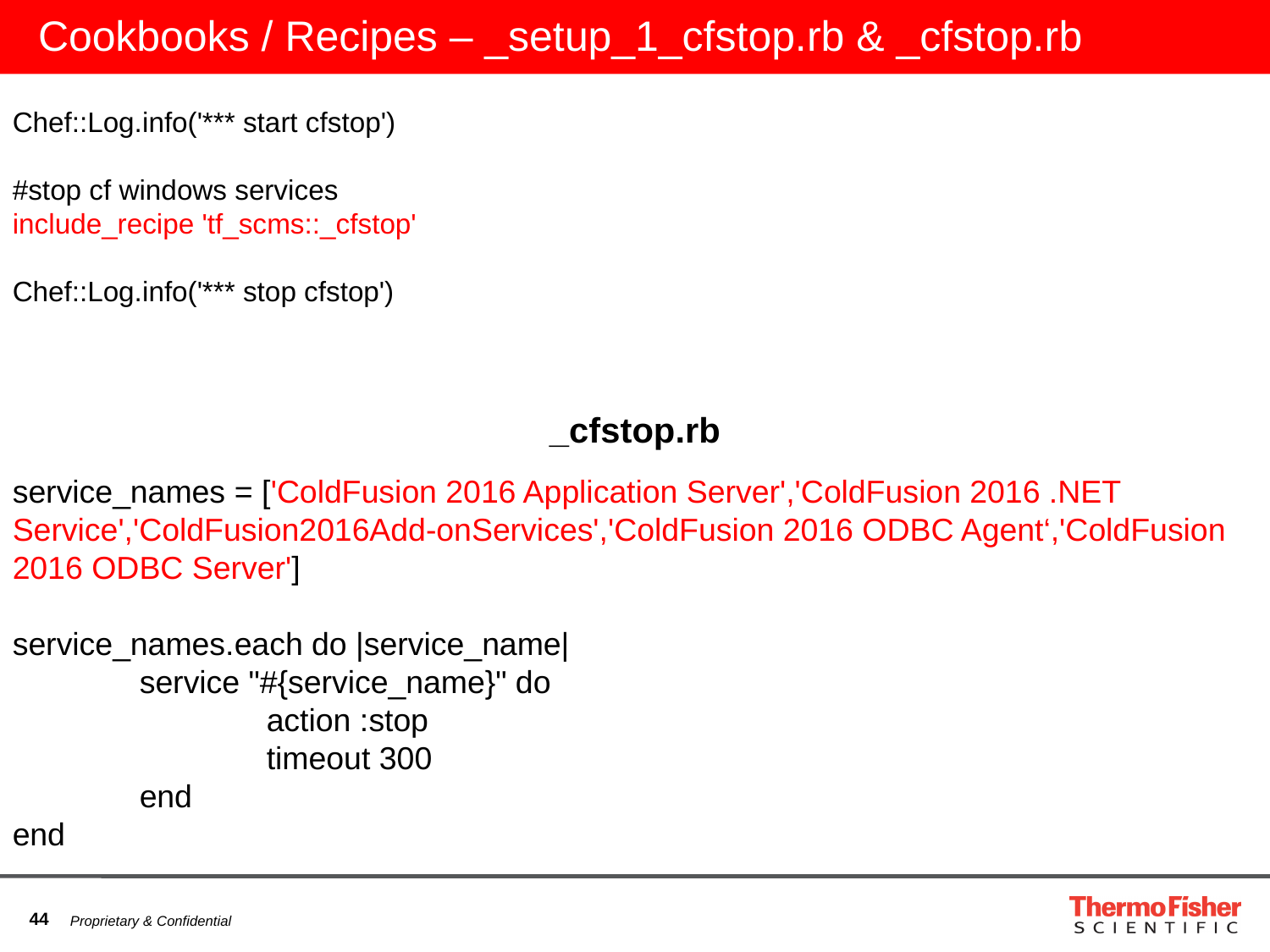

# Cookbooks / Recipes – _setup_1_cfstop.rb & _cfstop.rb
Chef::Log.info('*** start cfstop')

#stop cf windows services
include_recipe 'tf_scms::_cfstop'

Chef::Log.info('*** stop cfstop')

_cfstop.rb

service_names = ['ColdFusion 2016 Application Server','ColdFusion 2016 .NET Service','ColdFusion2016Add-onServices','ColdFusion 2016 ODBC Agent‘,'ColdFusion 2016 ODBC Server']

service_names.each do |service_name|
  	service "#{service_name}" do
  		action :stop
  		timeout 300
	end
end